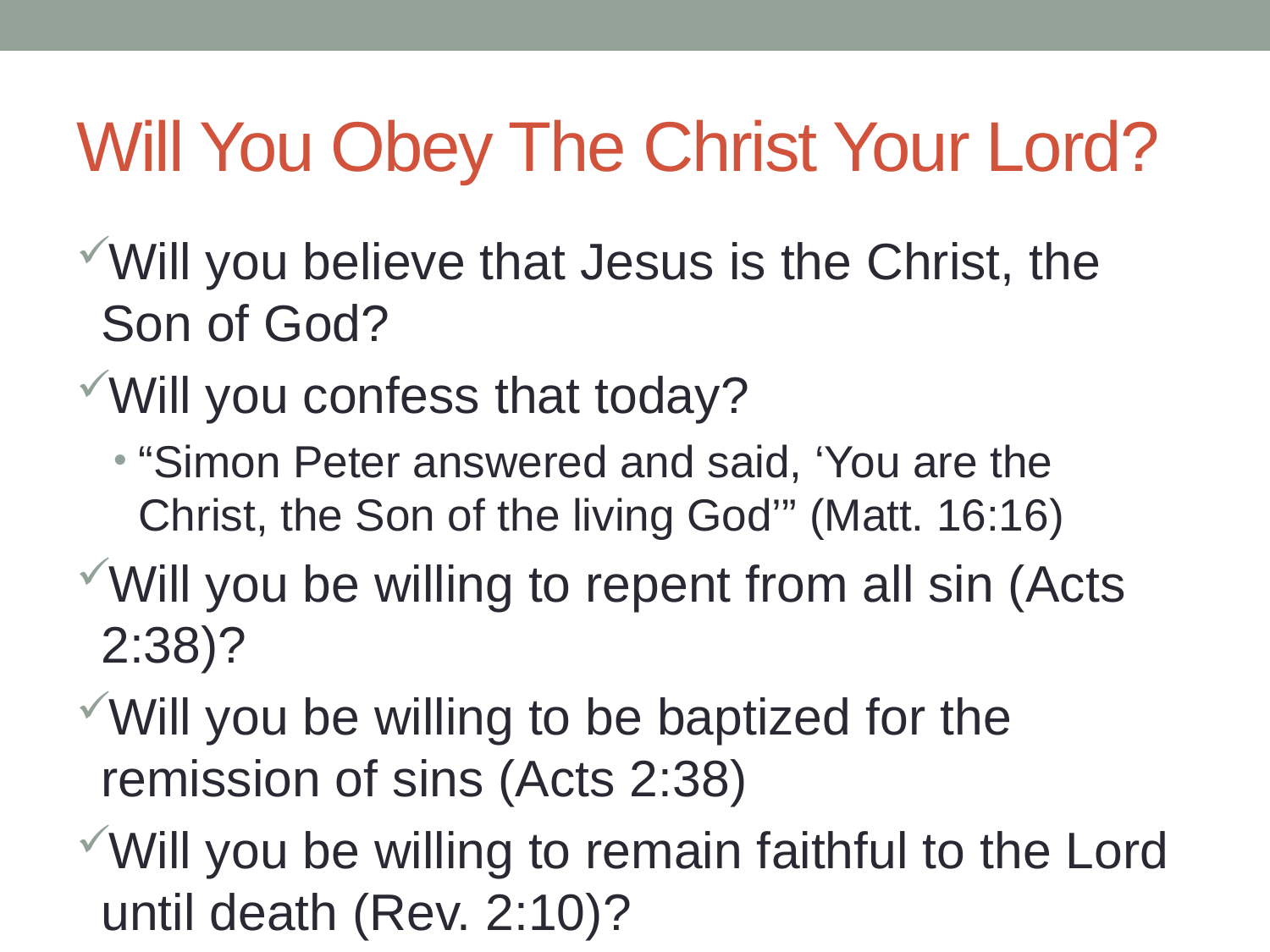

# Will You Obey The Christ Your Lord?
Will you believe that Jesus is the Christ, the Son of God?
Will you confess that today?
“Simon Peter answered and said, ‘You are the Christ, the Son of the living God’” (Matt. 16:16)
Will you be willing to repent from all sin (Acts 2:38)?
Will you be willing to be baptized for the remission of sins (Acts 2:38)
Will you be willing to remain faithful to the Lord until death (Rev. 2:10)?